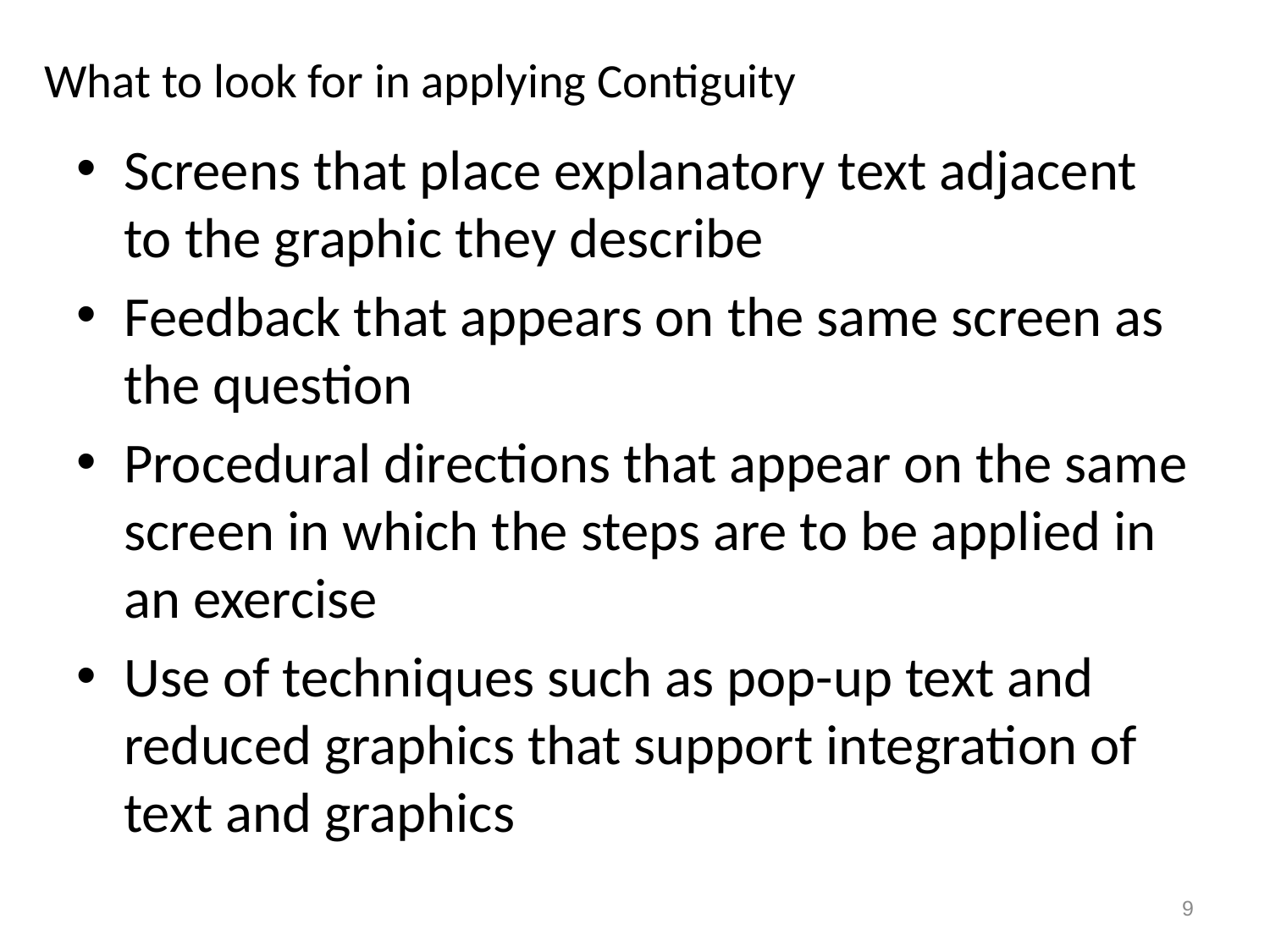

# What to look for in applying Contiguity
Screens that place explanatory text adjacent to the graphic they describe
Feedback that appears on the same screen as the question
Procedural directions that appear on the same screen in which the steps are to be applied in an exercise
Use of techniques such as pop-up text and reduced graphics that support integration of text and graphics
9